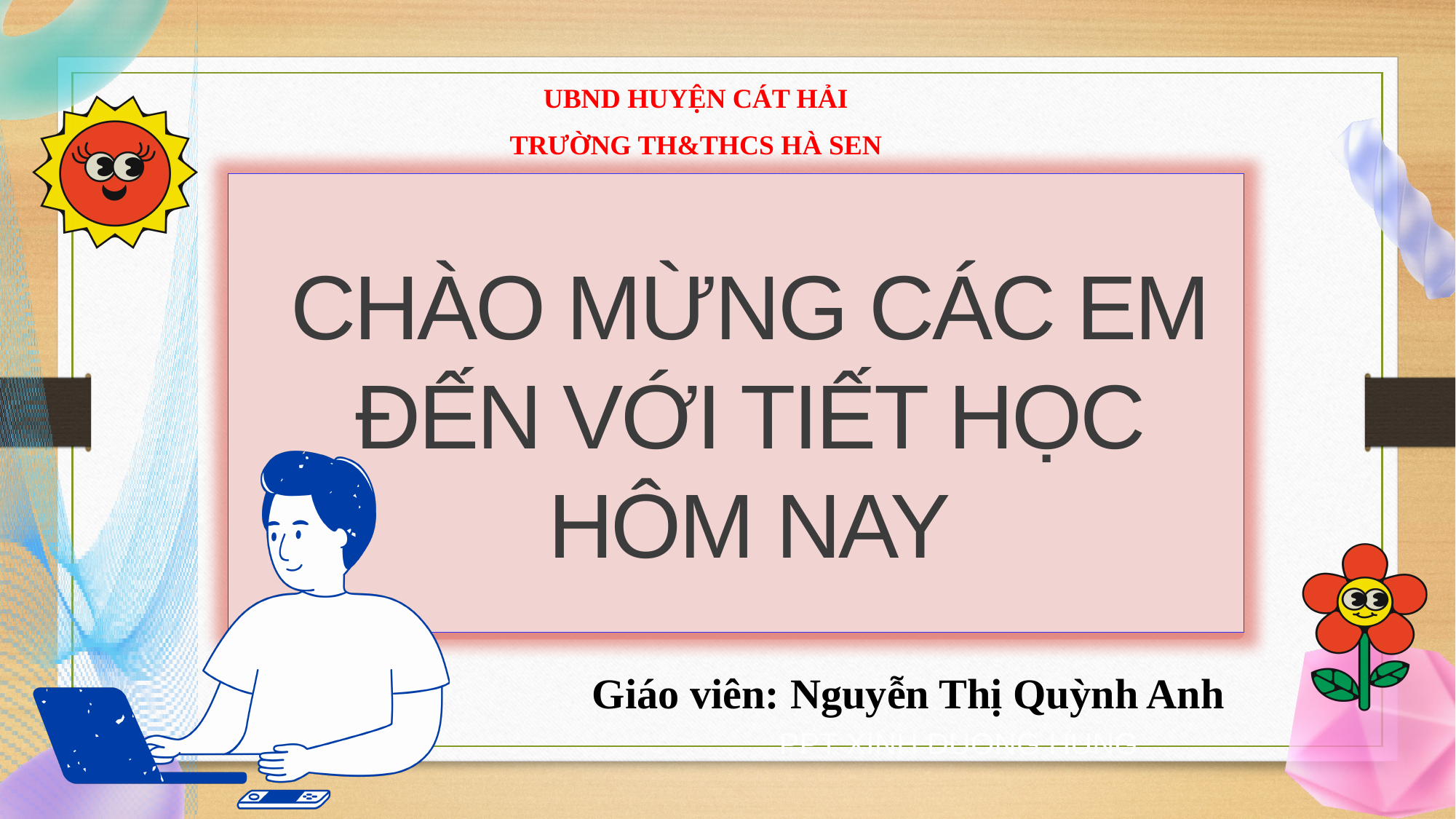

UBND HUYỆN CÁT HẢI
TRƯỜNG TH&THCS HÀ SEN

CHÀO MỪNG CÁC EM ĐẾN VỚI TIẾT HỌC HÔM NAY

Giáo viên: Nguyễn Thị Quỳnh Anh
PPT XINH DUONG HUNG